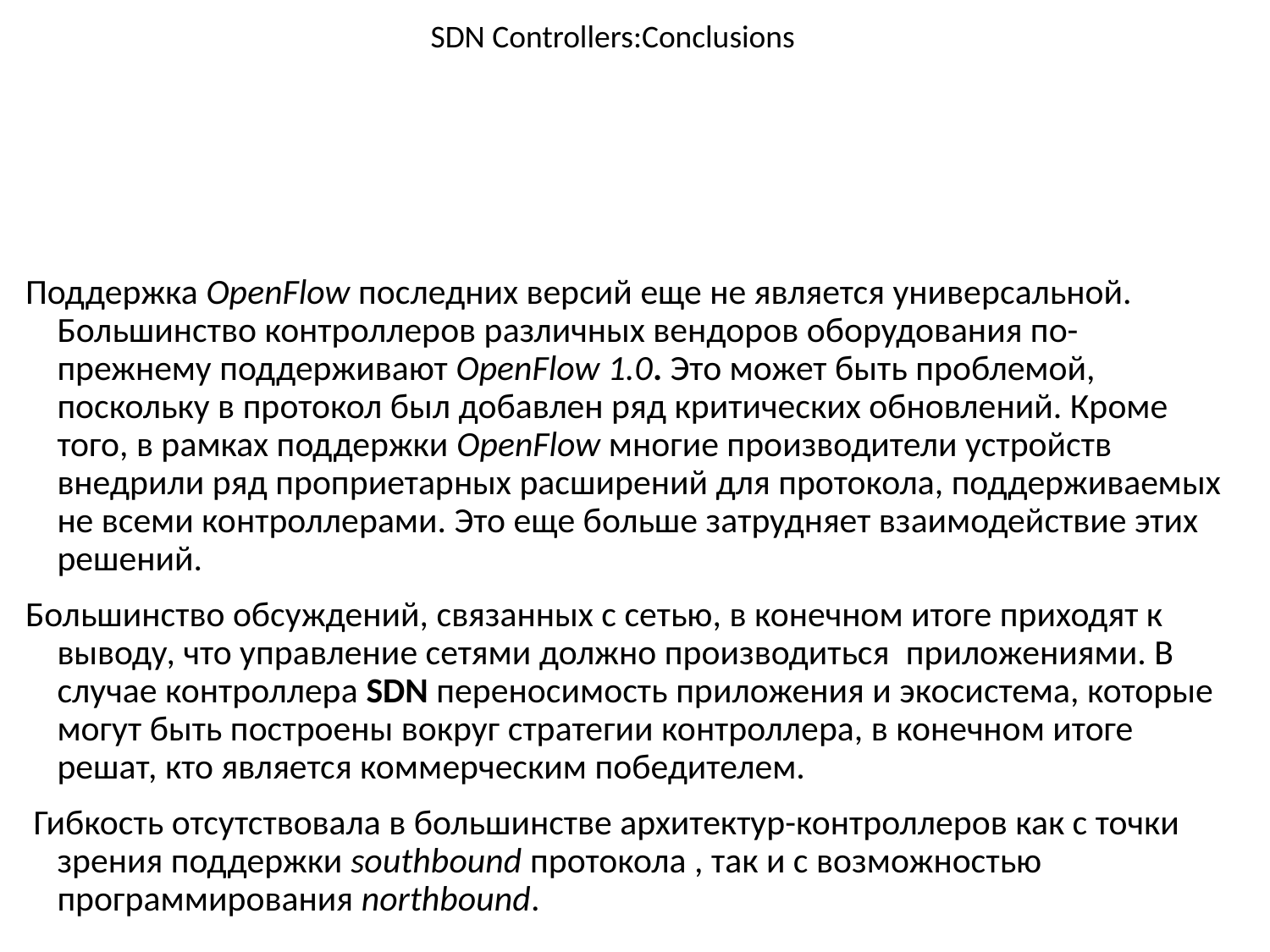

# SDN Controllers:Conclusions
Поддержка OpenFlow последних версий еще не является универсальной. Большинство контроллеров различных вендоров оборудования по-прежнему поддерживают OpenFlow 1.0. Это может быть проблемой, поскольку в протокол был добавлен ряд критических обновлений. Кроме того, в рамках поддержки OpenFlow многие производители устройств внедрили ряд проприетарных расширений для протокола, поддерживаемых не всеми контроллерами. Это еще больше затрудняет взаимодействие этих решений.
Большинство обсуждений, связанных с сетью, в конечном итоге приходят к выводу, что управление сетями должно производиться  приложениями. В случае контроллера SDN переносимость приложения и экосистема, которые могут быть построены вокруг стратегии контроллера, в конечном итоге решат, кто является коммерческим победителем.
 Гибкость отсутствовала в большинстве архитектур-контроллеров как с точки зрения поддержки southbound протокола , так и с возможностью программирования northbound.